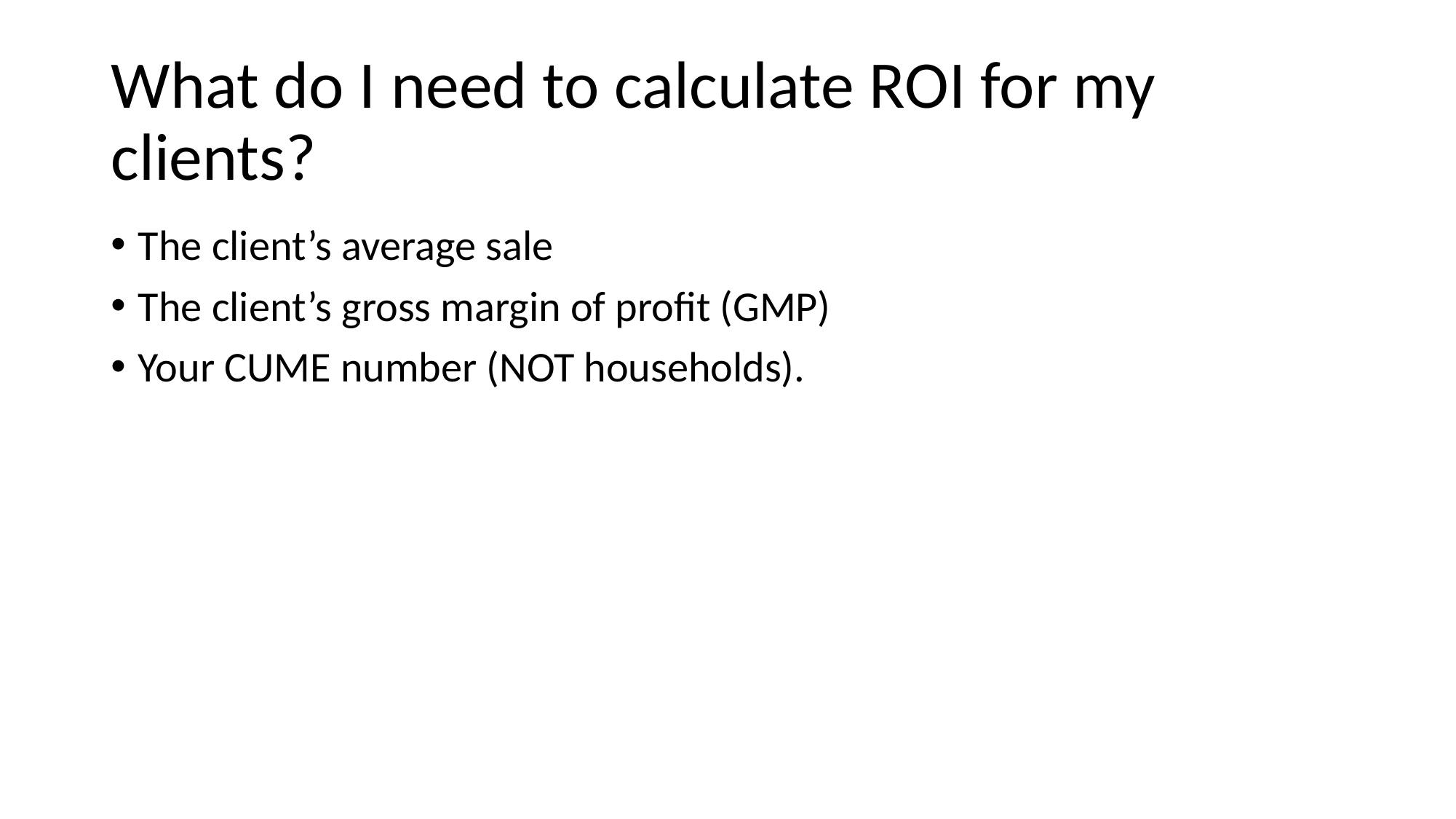

# What do I need to calculate ROI for my clients?
The client’s average sale
The client’s gross margin of profit (GMP)
Your CUME number (NOT households).